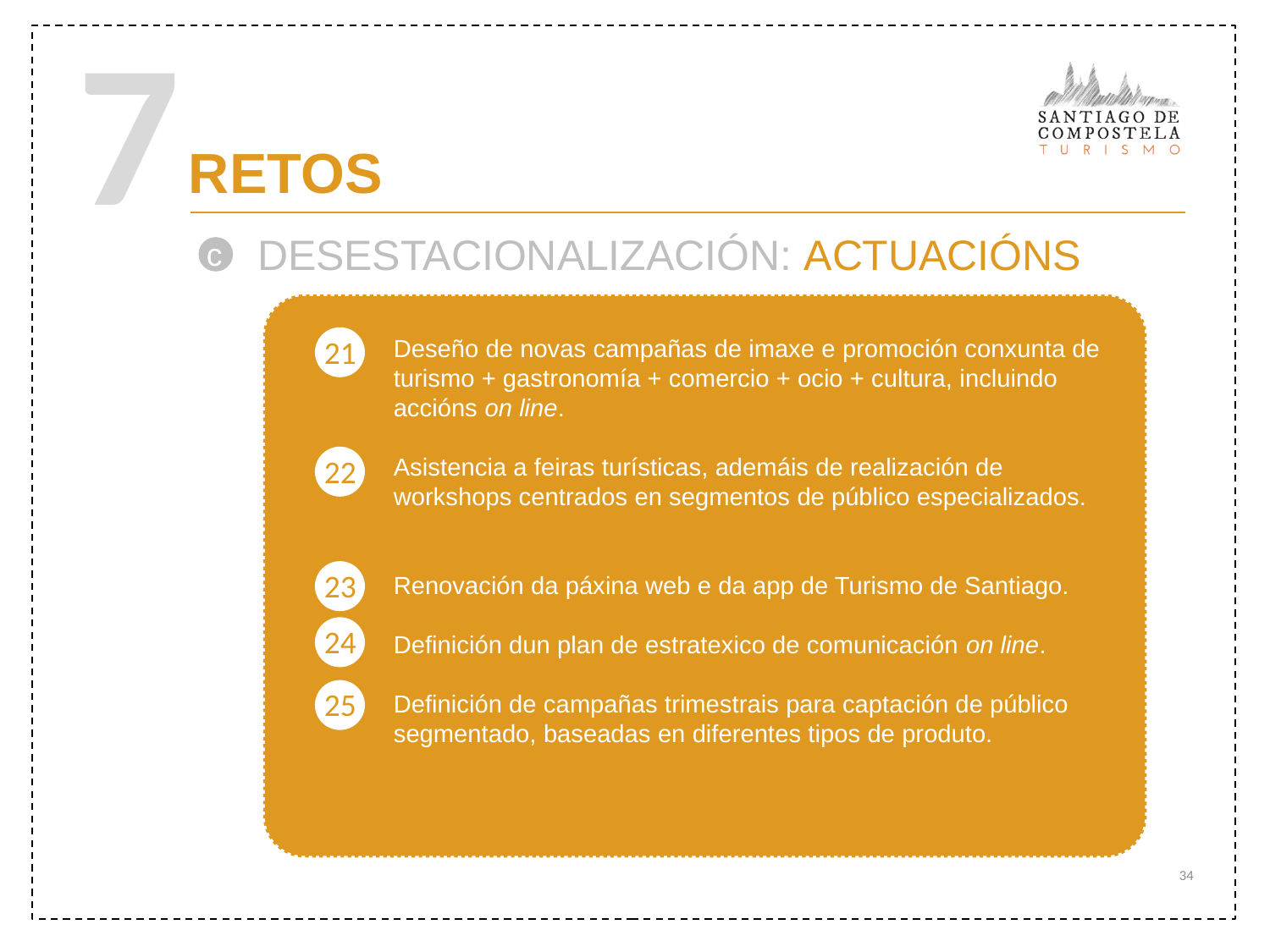

7
RETOS
DESESTACIONALIZACIÓN: ACTUACIÓNS
c

21
Deseño de novas campañas de imaxe e promoción conxunta de turismo + gastronomía + comercio + ocio + cultura, incluindo accións on line.

Asistencia a feiras turísticas, ademáis de realización de workshops centrados en segmentos de público especializados.

Renovación da páxina web e da app de Turismo de Santiago.

Definición dun plan de estratexico de comunicación on line.

Definición de campañas trimestrais para captación de público segmentado, baseadas en diferentes tipos de produto.

22

23

24

25

34